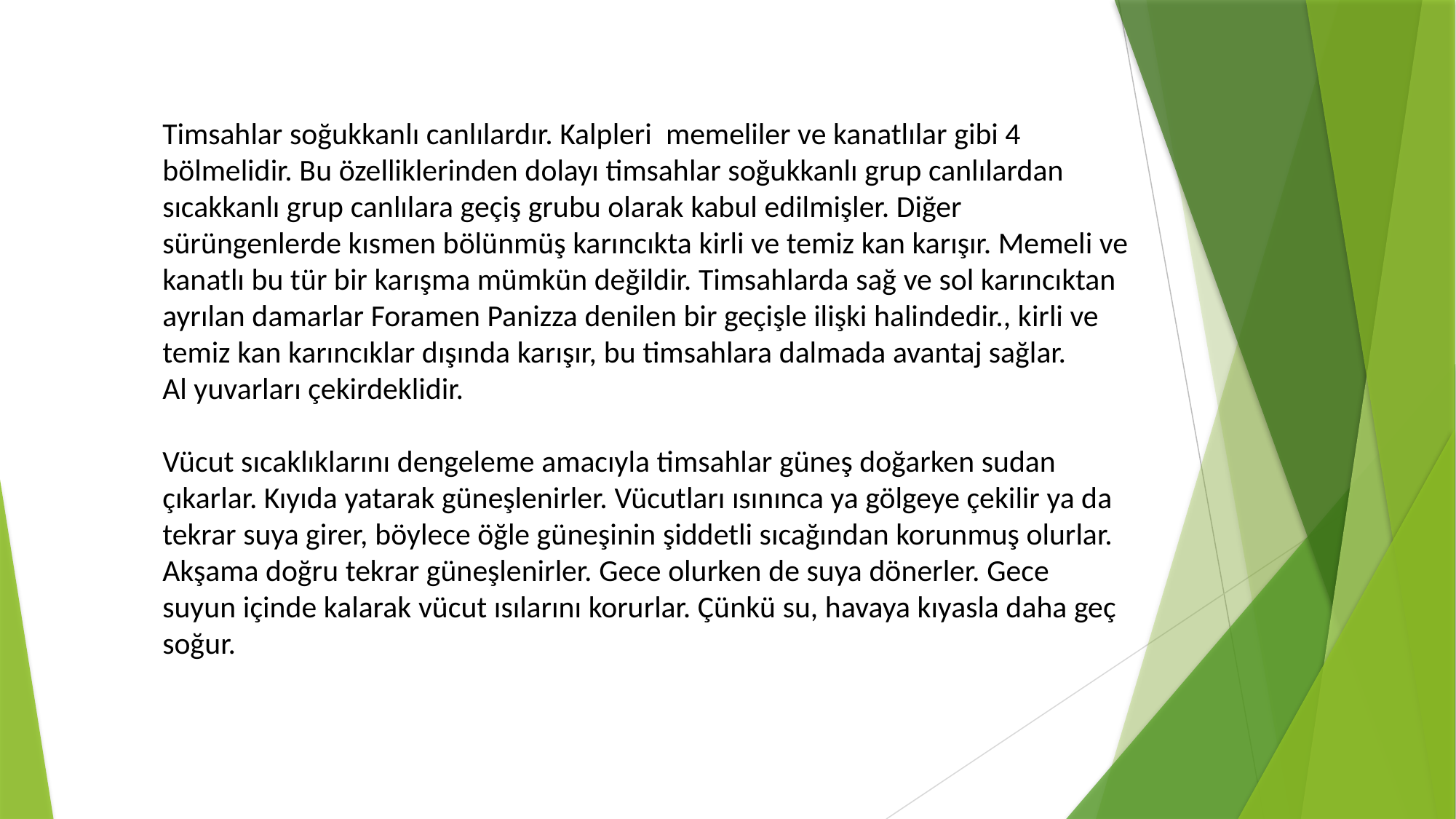

Timsahlar soğukkanlı canlılardır. Kalpleri  memeliler ve kanatlılar gibi 4 bölmelidir. Bu özelliklerinden dolayı timsahlar soğukkanlı grup canlılardan sıcakkanlı grup canlılara geçiş grubu olarak kabul edilmişler. Diğer sürüngenlerde kısmen bölünmüş karıncıkta kirli ve temiz kan karışır. Memeli ve kanatlı bu tür bir karışma mümkün değildir. Timsahlarda sağ ve sol karıncıktan ayrılan damarlar Foramen Panizza denilen bir geçişle ilişki halindedir., kirli ve temiz kan karıncıklar dışında karışır, bu timsahlara dalmada avantaj sağlar.
Al yuvarları çekirdeklidir.

Vücut sıcaklıklarını dengeleme amacıyla timsahlar güneş doğarken sudan çıkarlar. Kıyıda yatarak güneşlenirler. Vücutları ısınınca ya gölgeye çekilir ya da tekrar suya girer, böylece öğle güneşinin şiddetli sıcağından korunmuş olurlar.
Akşama doğru tekrar güneşlenirler. Gece olurken de suya dönerler. Gece suyun içinde kalarak vücut ısılarını korurlar. Çünkü su, havaya kıyasla daha geç soğur.